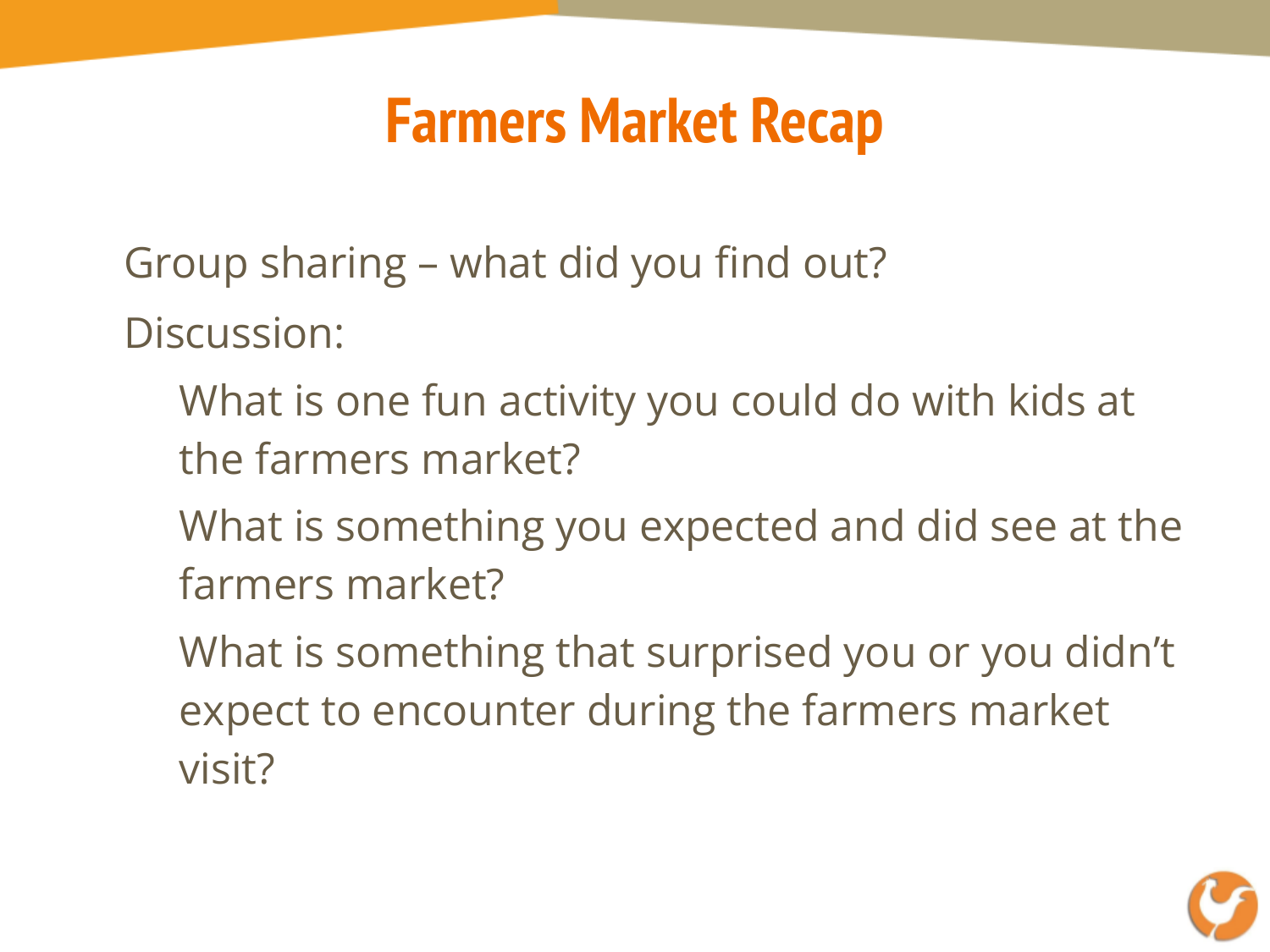

# Farmers Market Recap
Group sharing – what did you find out?
Discussion:
What is one fun activity you could do with kids at the farmers market?
What is something you expected and did see at the farmers market?
What is something that surprised you or you didn’t expect to encounter during the farmers market visit?